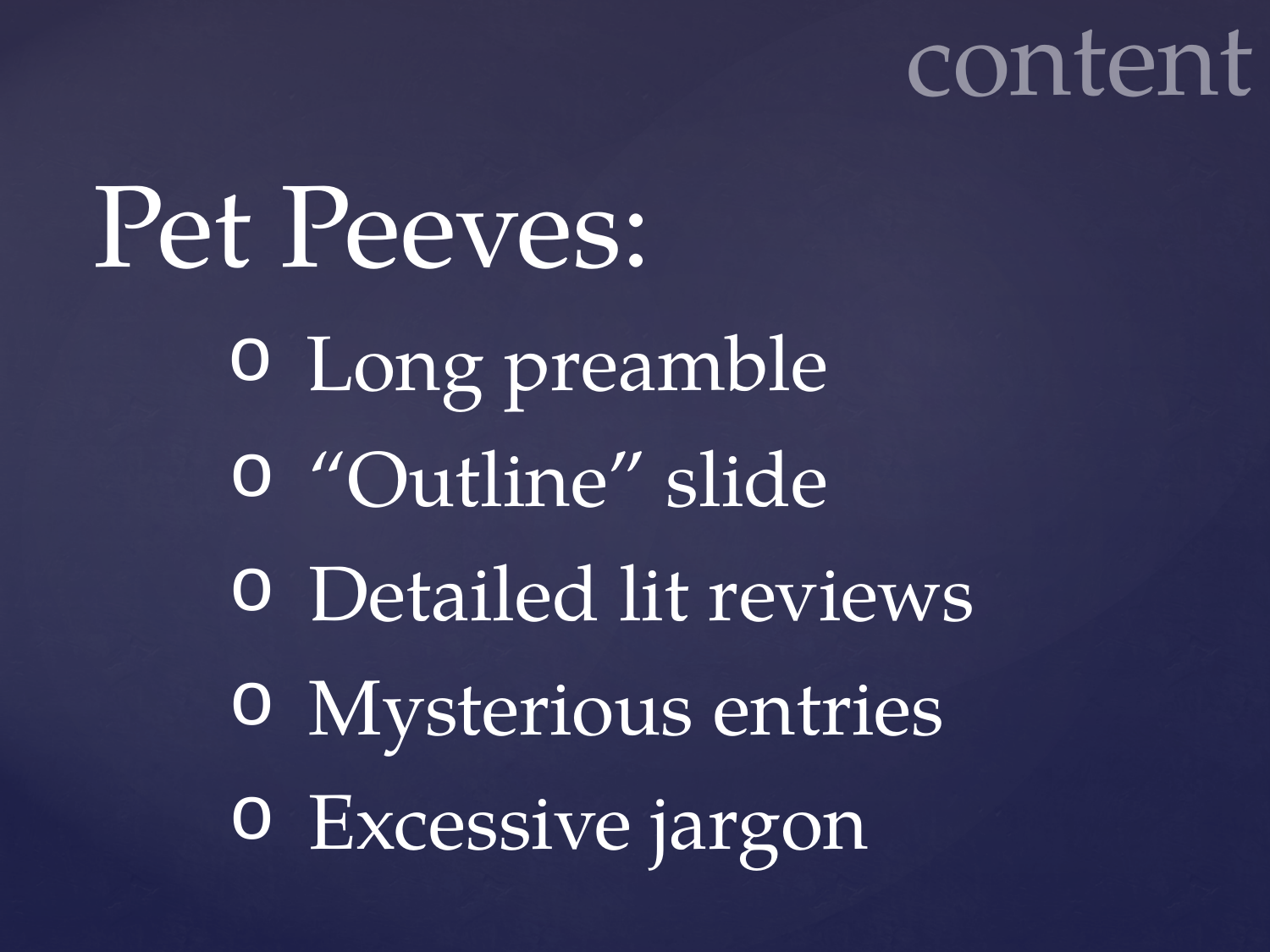

content
Pet Peeves:
Long preamble
“Outline” slide
Detailed lit reviews
Mysterious entries
Excessive jargon